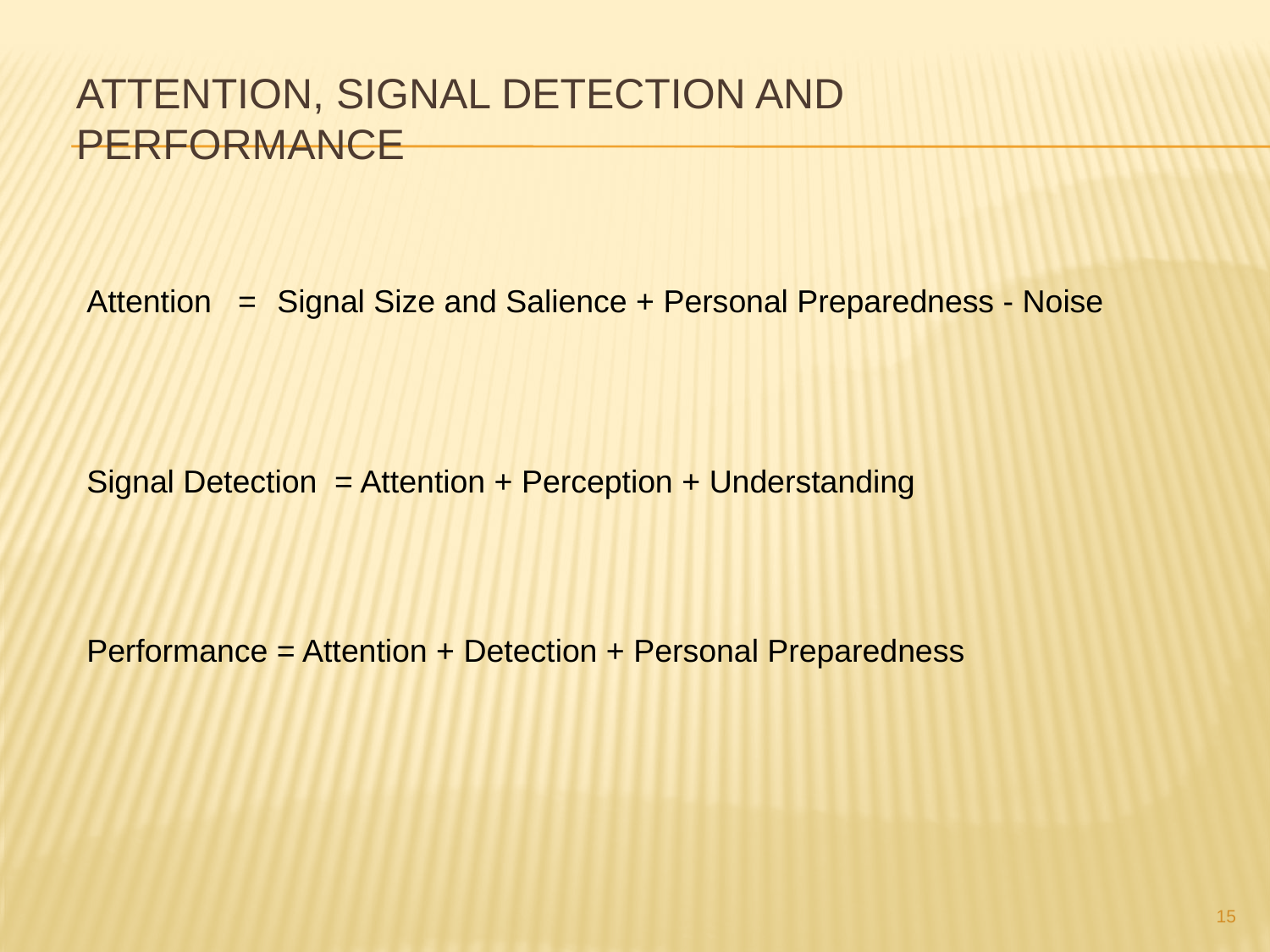

# Attention, Signal Detection and Performance
Attention   =
Signal Size and Salience + Personal Preparedness - Noise
Signal Detection  = Attention + Perception + Understanding
Performance = Attention + Detection + Personal Preparedness
15